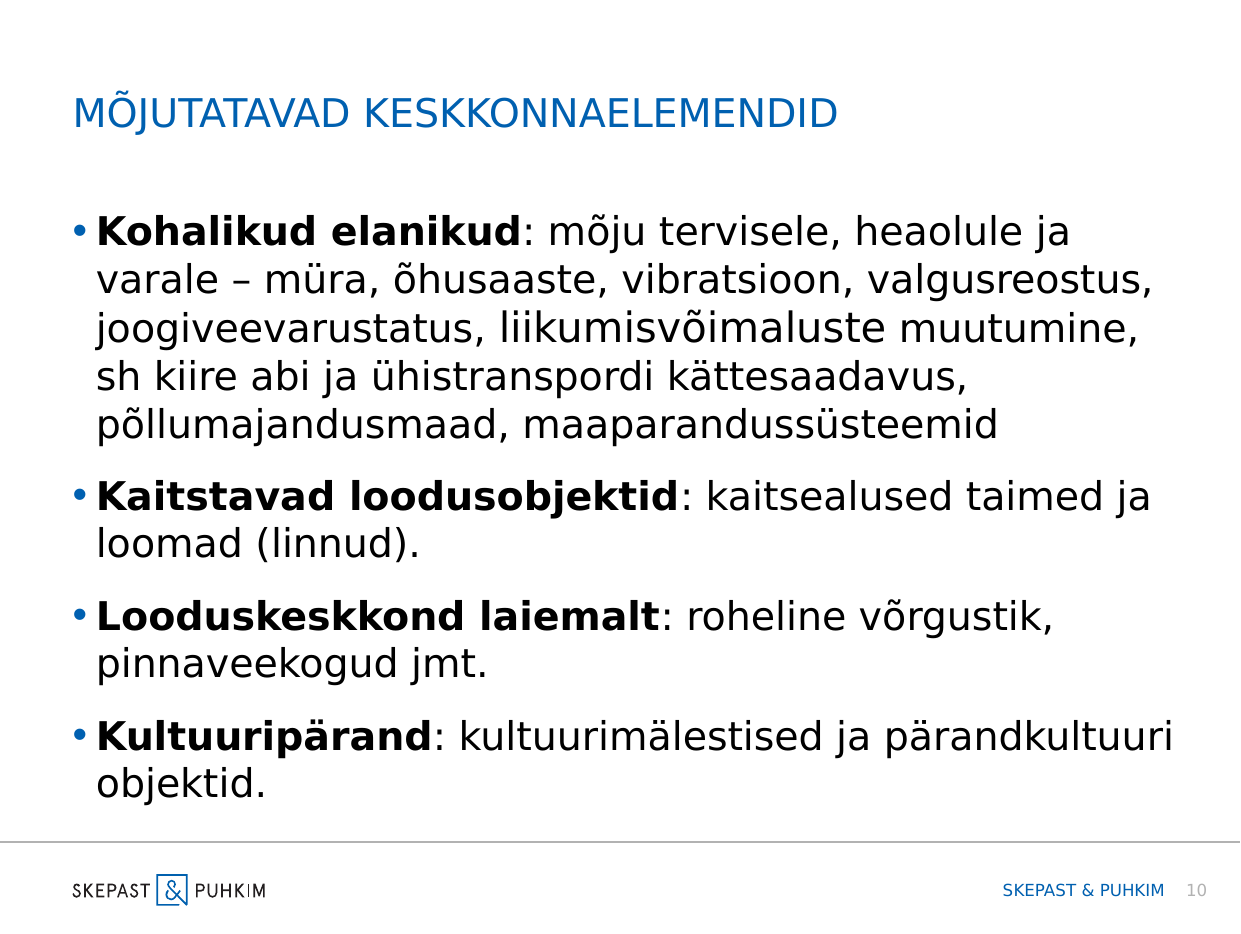

# Mõjutatavad keskkonnaelemendid
Kohalikud elanikud: mõju tervisele, heaolule ja varale – müra, õhusaaste, vibratsioon, valgusreostus, joogiveevarustatus, liikumisvõimaluste muutumine, sh kiire abi ja ühistranspordi kättesaadavus, põllumajandusmaad, maaparandussüsteemid
Kaitstavad loodusobjektid: kaitsealused taimed ja loomad (linnud).
Looduskeskkond laiemalt: roheline võrgustik, pinnaveekogud jmt.
Kultuuripärand: kultuurimälestised ja pärandkultuuri objektid.

Skepast & Puhkim
10